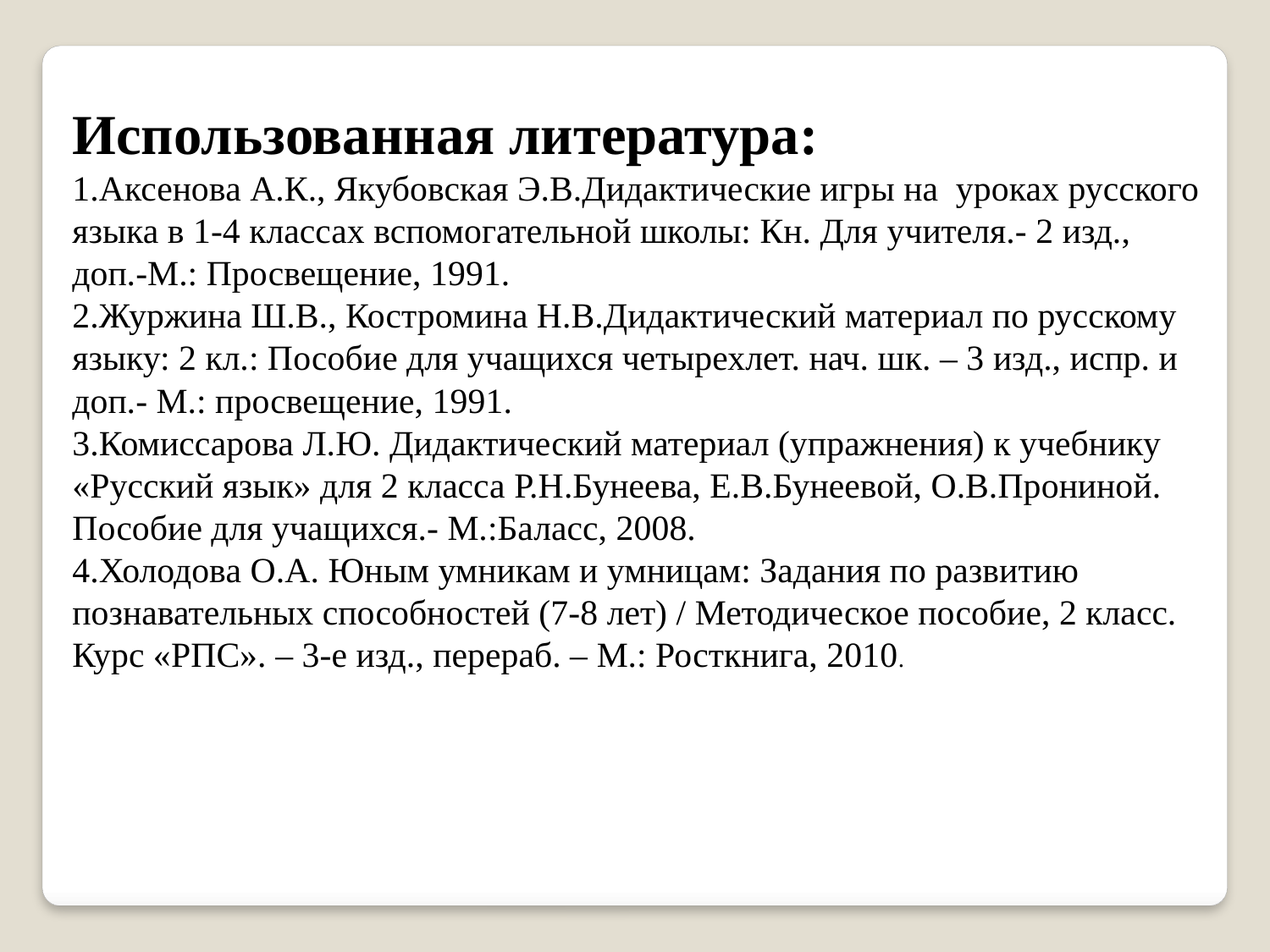

Использованная литература:
1.Аксенова А.К., Якубовская Э.В.Дидактические игры на  уроках русского языка в 1-4 классах вспомогательной школы: Кн. Для учителя.- 2 изд., доп.-М.: Просвещение, 1991.
2.Журжина Ш.В., Костромина Н.В.Дидактический материал по русскому языку: 2 кл.: Пособие для учащихся четырехлет. нач. шк. – 3 изд., испр. и доп.- М.: просвещение, 1991.
3.Комиссарова Л.Ю. Дидактический материал (упражнения) к учебнику «Русский язык» для 2 класса Р.Н.Бунеева, Е.В.Бунеевой, О.В.Прониной. Пособие для учащихся.- М.:Баласс, 2008.
4.Холодова О.А. Юным умникам и умницам: Задания по развитию познавательных способностей (7-8 лет) / Методическое пособие, 2 класс. Курс «РПС». – 3-е изд., перераб. – М.: Росткнига, 2010.